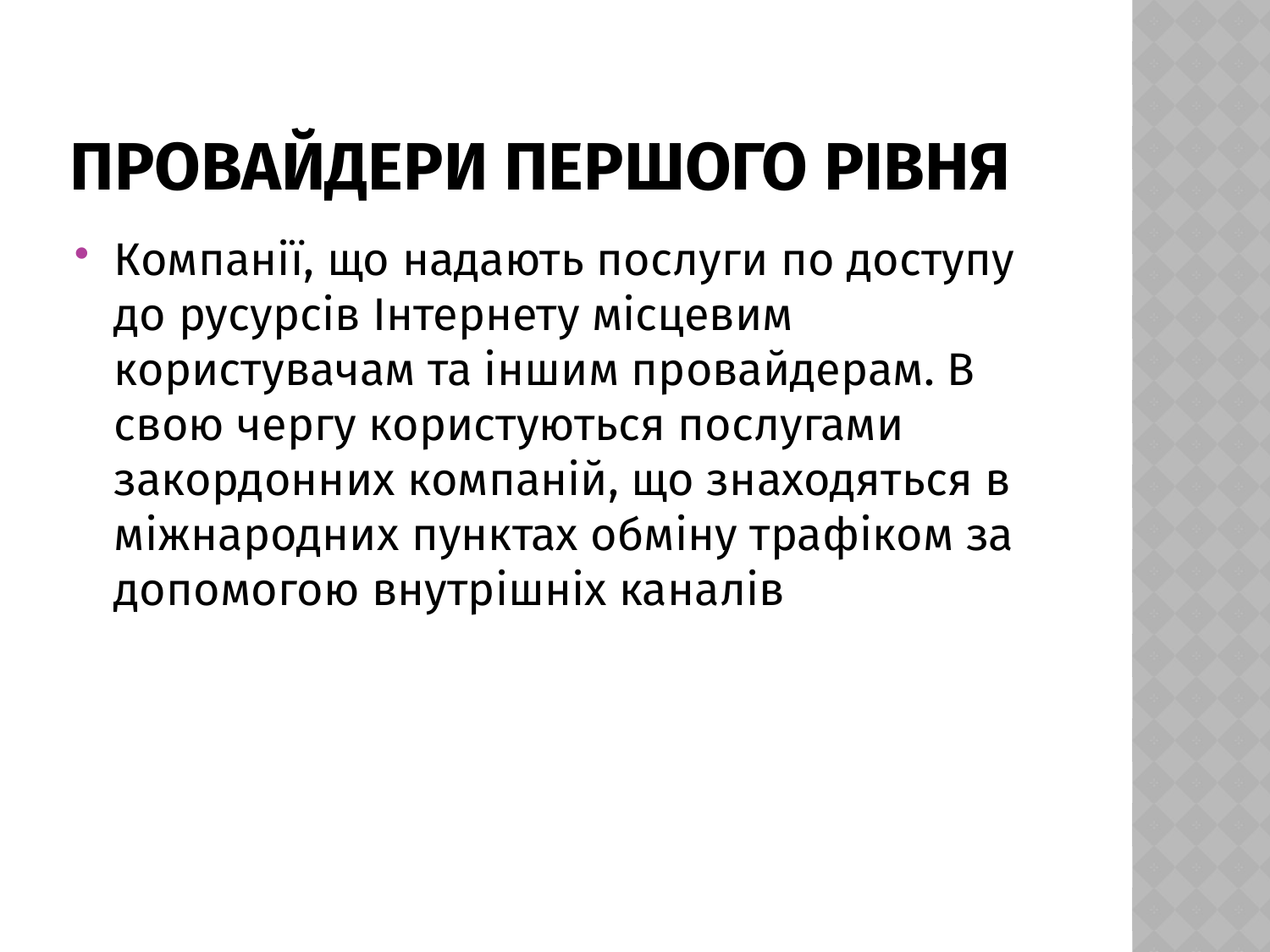

# Провайдери першого рівня
Компанії, що надають послуги по доступу до русурсів Інтернету місцевим користувачам та іншим провайдерам. В свою чергу користуються послугами закордонних компаній, що знаходяться в міжнародних пунктах обміну трафіком за допомогою внутрішніх каналів